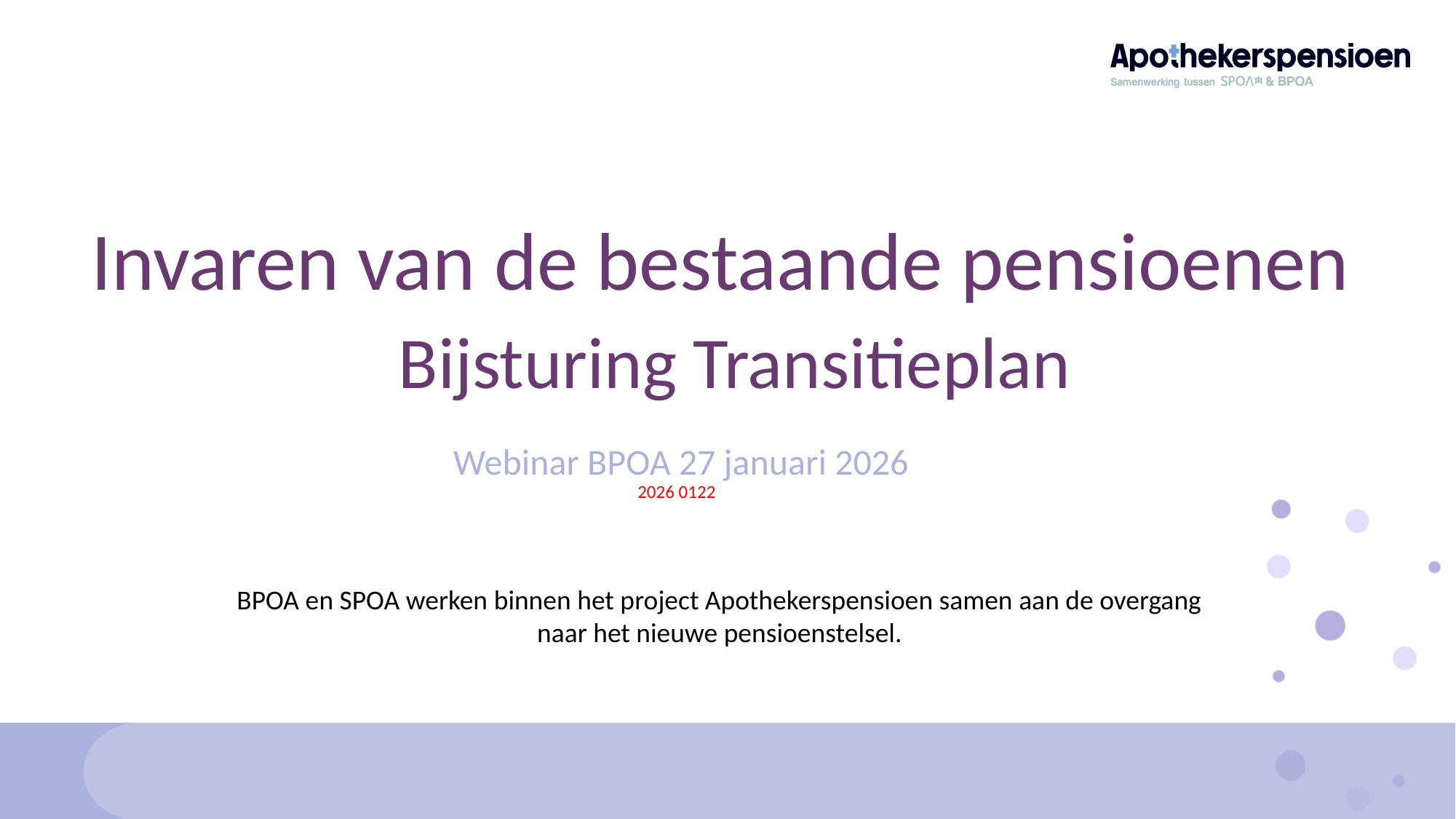

Invaren van de bestaande pensioenen
# Bijsturing Transitieplan
 Webinar BPOA 27 januari 2026
2026 0122
BPOA en SPOA werken binnen het project Apothekerspensioen samen aan de overgang naar het nieuwe pensioenstelsel.